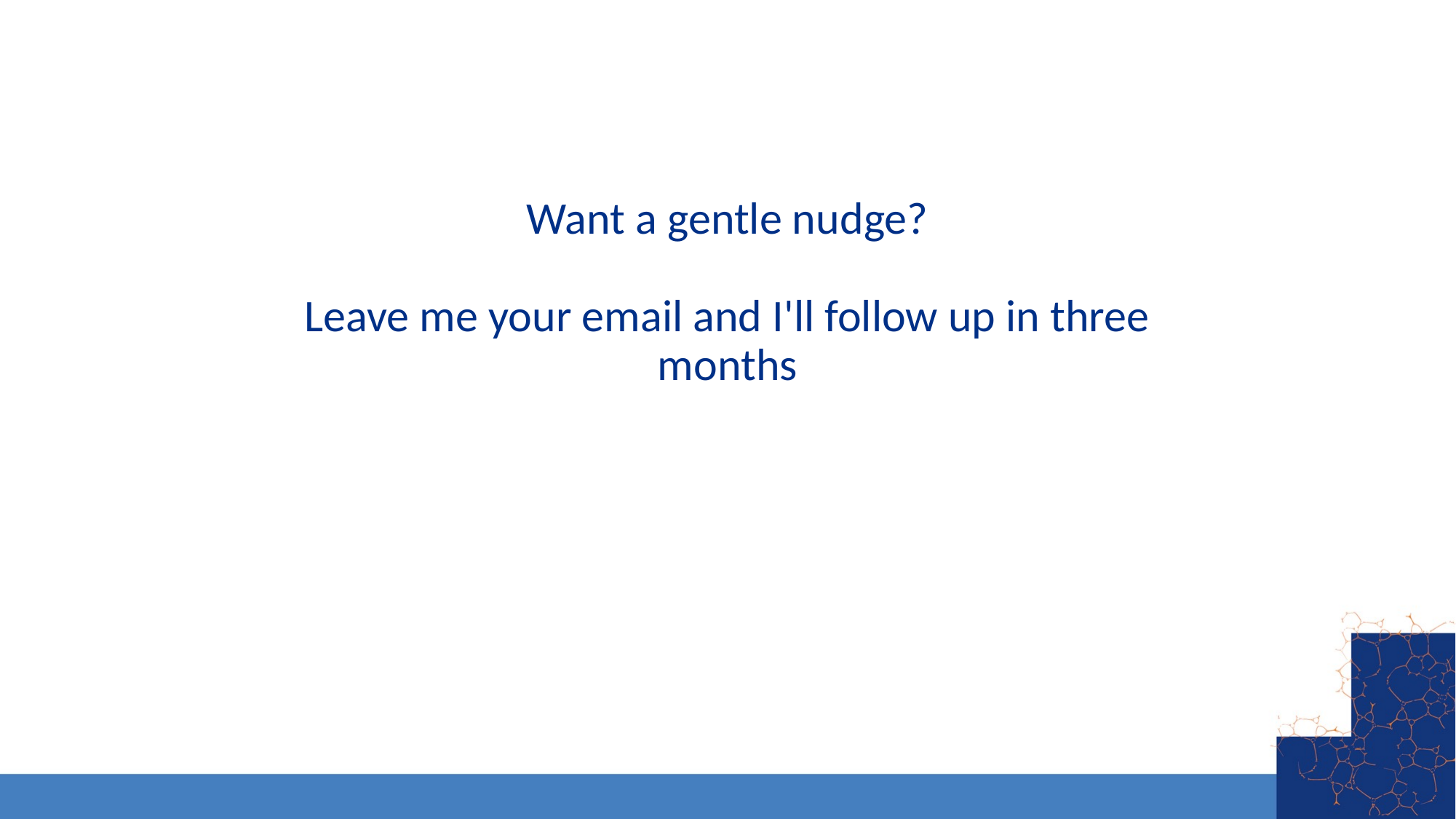

# Want a gentle nudge? Leave me your email and I'll follow up in three months